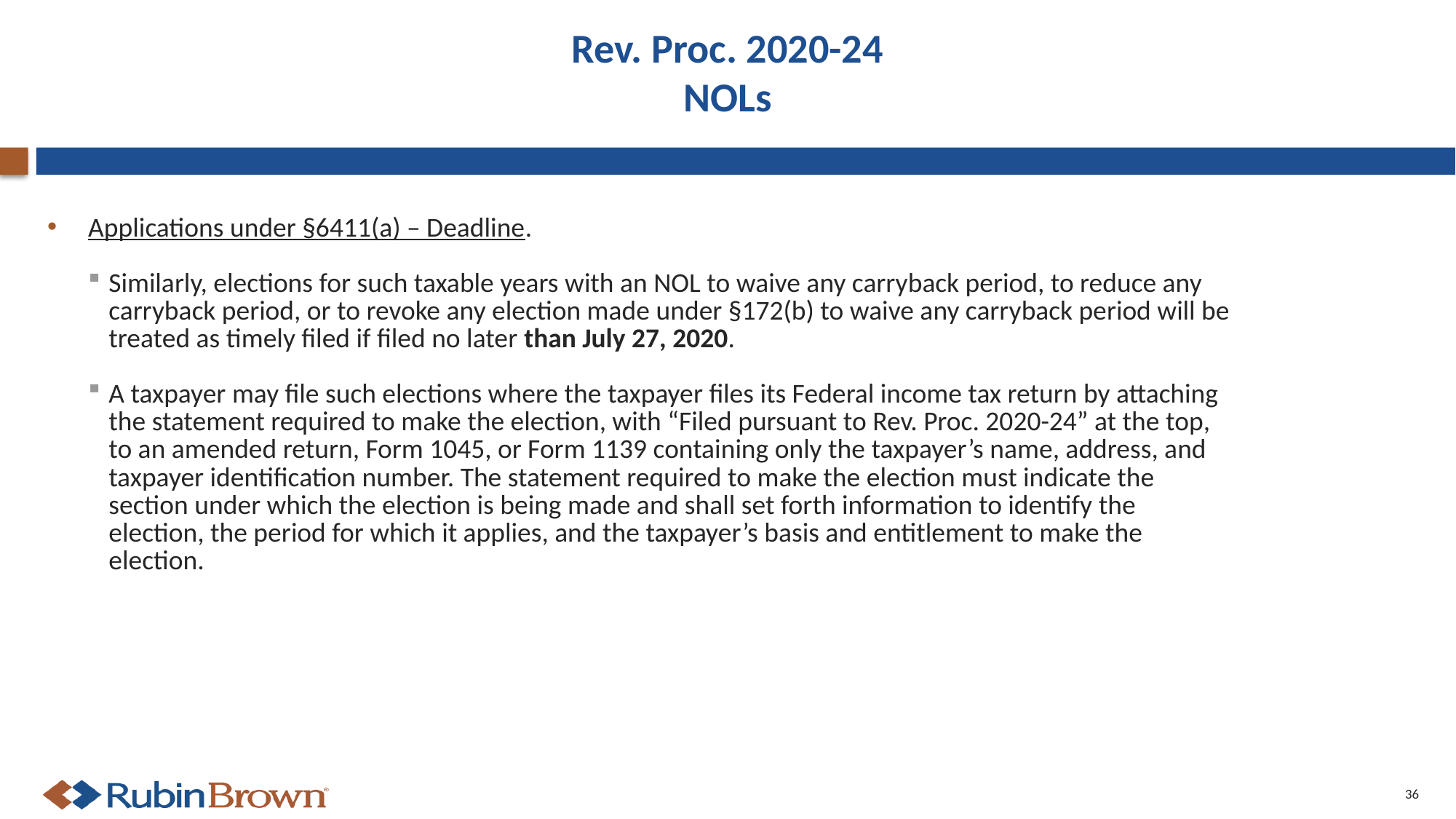

# Rev. Proc. 2020-24 NOLs
Applications under §6411(a) – Deadline.
Similarly, elections for such taxable years with an NOL to waive any carryback period, to reduce any carryback period, or to revoke any election made under §172(b) to waive any carryback period will be treated as timely filed if filed no later than July 27, 2020.
A taxpayer may file such elections where the taxpayer files its Federal income tax return by attaching the statement required to make the election, with “Filed pursuant to Rev. Proc. 2020-24” at the top, to an amended return, Form 1045, or Form 1139 containing only the taxpayer’s name, address, and taxpayer identification number. The statement required to make the election must indicate the section under which the election is being made and shall set forth information to identify the election, the period for which it applies, and the taxpayer’s basis and entitlement to make the election.

36